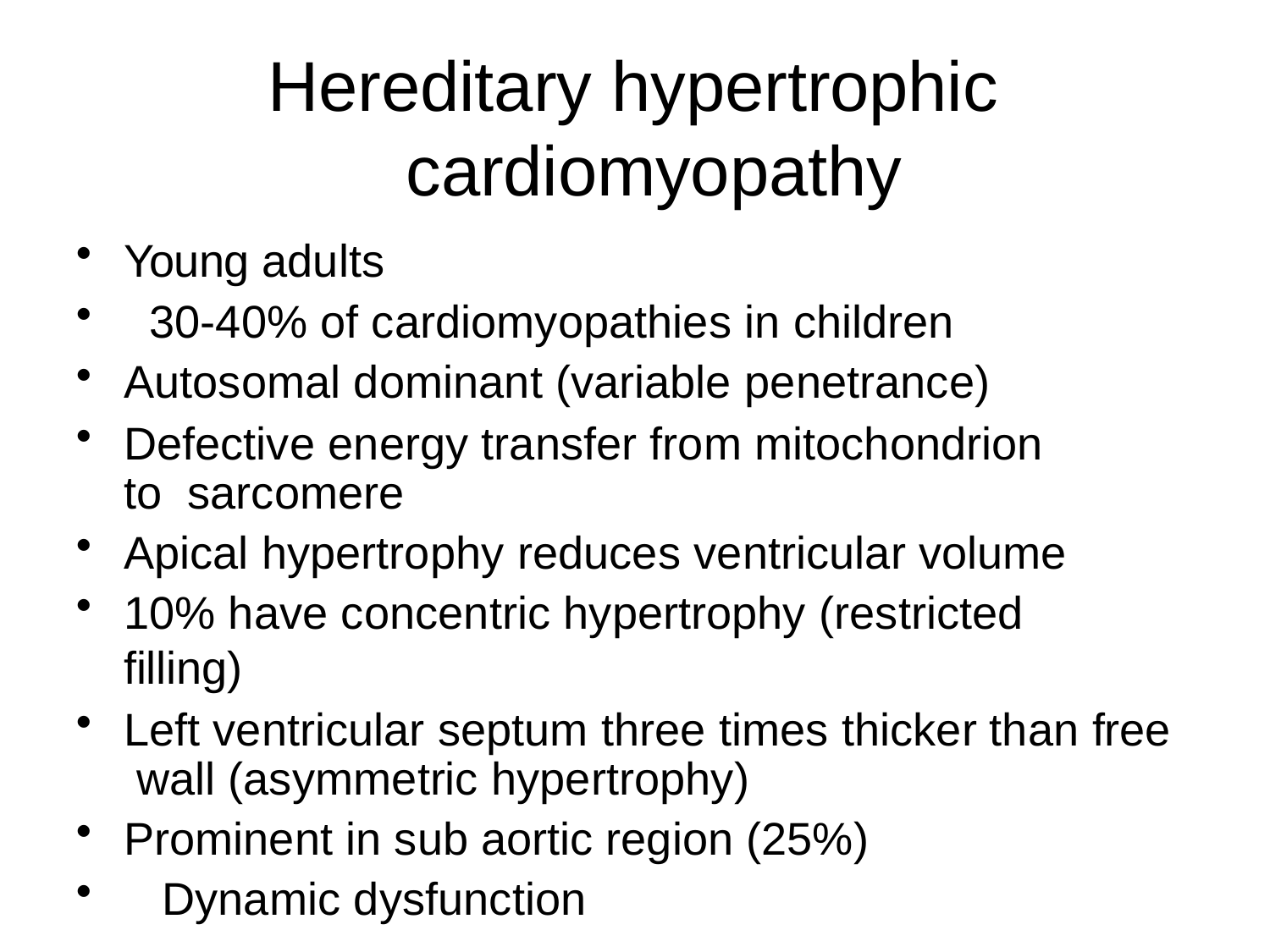

# Hereditary hypertrophic  cardiomyopathy
Young adults
30-40% of cardiomyopathies in children
Autosomal dominant (variable penetrance)
Defective energy transfer from mitochondrion to  sarcomere
Apical hypertrophy reduces ventricular volume
10% have concentric hypertrophy (restricted filling)
Left ventricular septum three times thicker than free  wall (asymmetric hypertrophy)
Prominent in sub aortic region (25%)
Dynamic dysfunction